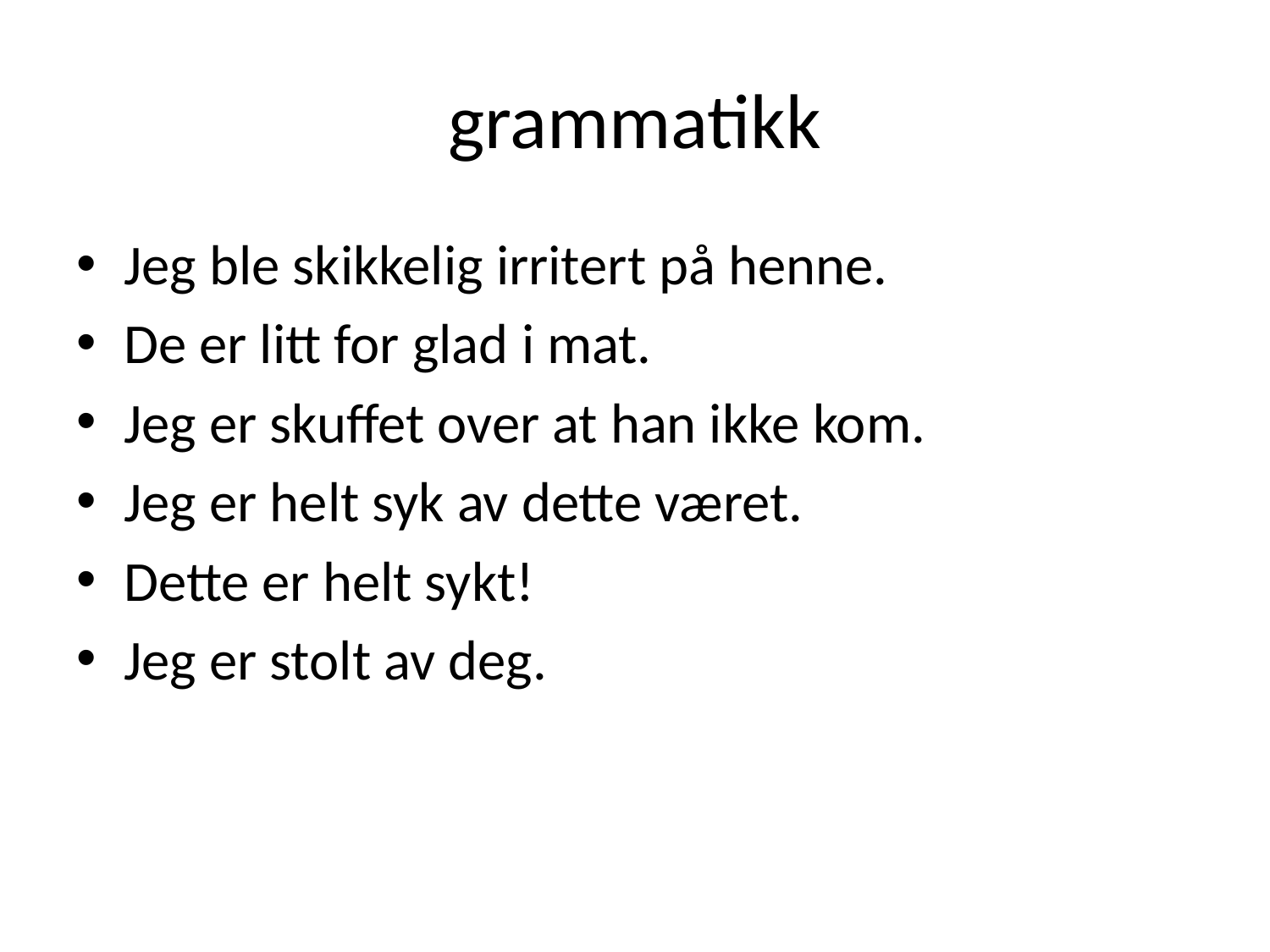

# grammatikk
Jeg ble skikkelig irritert på henne.
De er litt for glad i mat.
Jeg er skuffet over at han ikke kom.
Jeg er helt syk av dette været.
Dette er helt sykt!
Jeg er stolt av deg.